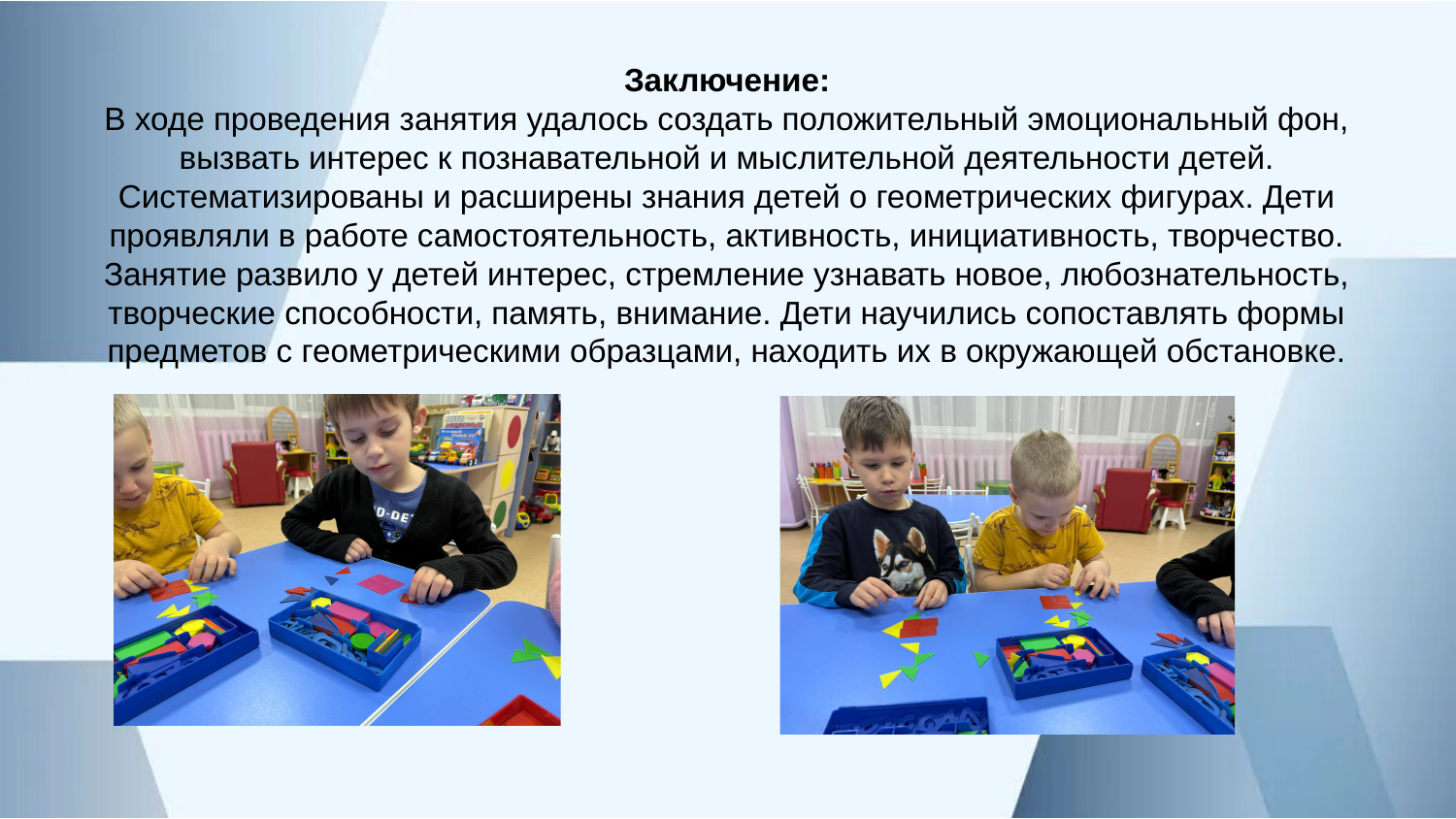

#
Заключение:
В ходе проведения занятия удалось создать положительный эмоциональный фон, вызвать интерес к познавательной и мыслительной деятельности детей. Систематизированы и расширены знания детей о геометрических фигурах. Дети проявляли в работе самостоятельность, активность, инициативность, творчество. Занятие развило у детей интерес, стремление узнавать новое, любознательность, творческие способности, память, внимание. Дети научились сопоставлять формы предметов с геометрическими образцами, находить их в окружающей обстановке.